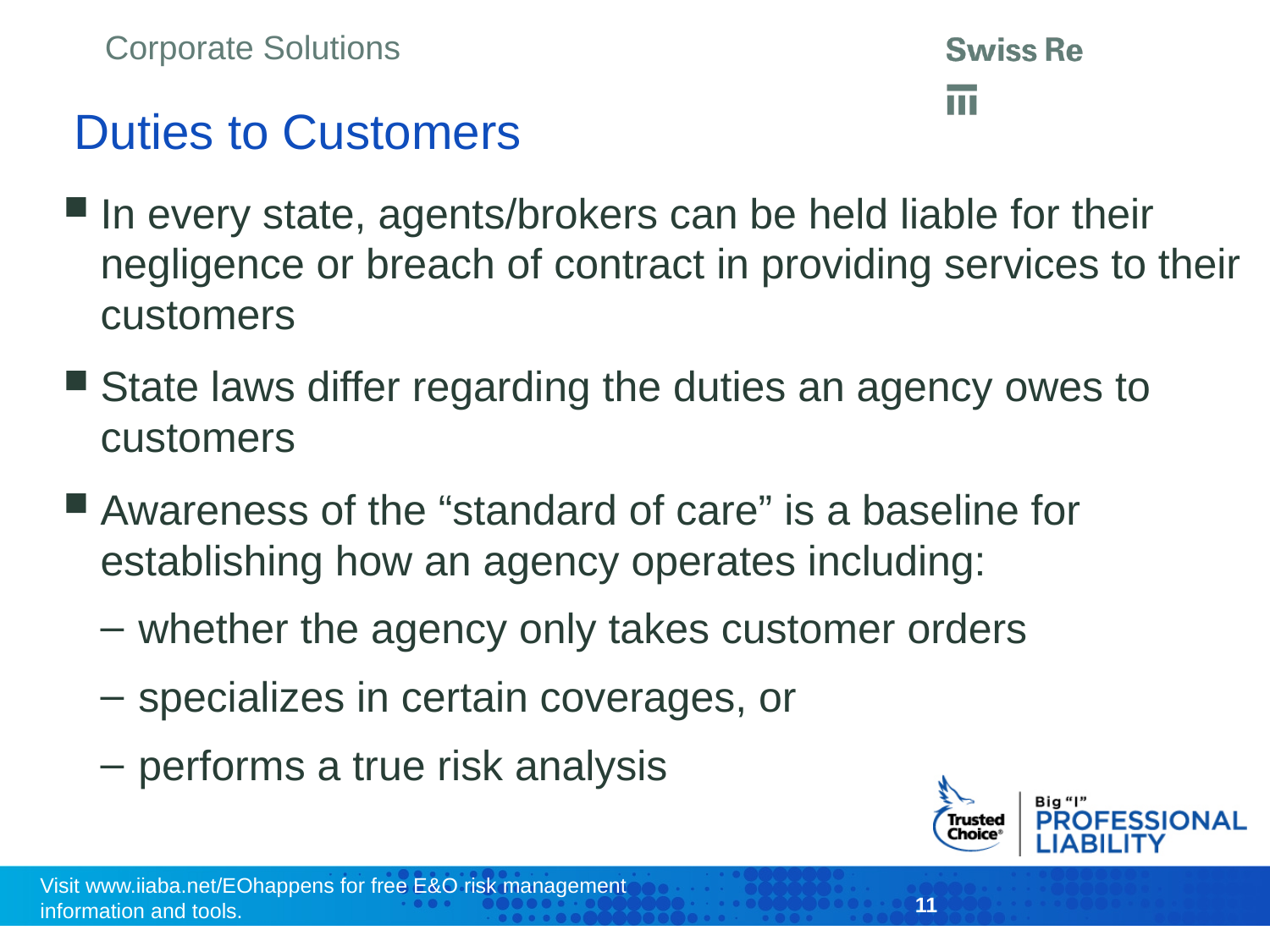

# Duties to Customers
In every state, agents/brokers can be held liable for their negligence or breach of contract in providing services to their customers
State laws differ regarding the duties an agency owes to customers
Awareness of the “standard of care” is a baseline for establishing how an agency operates including:
whether the agency only takes customer orders
specializes in certain coverages, or
performs a true risk analysis
11